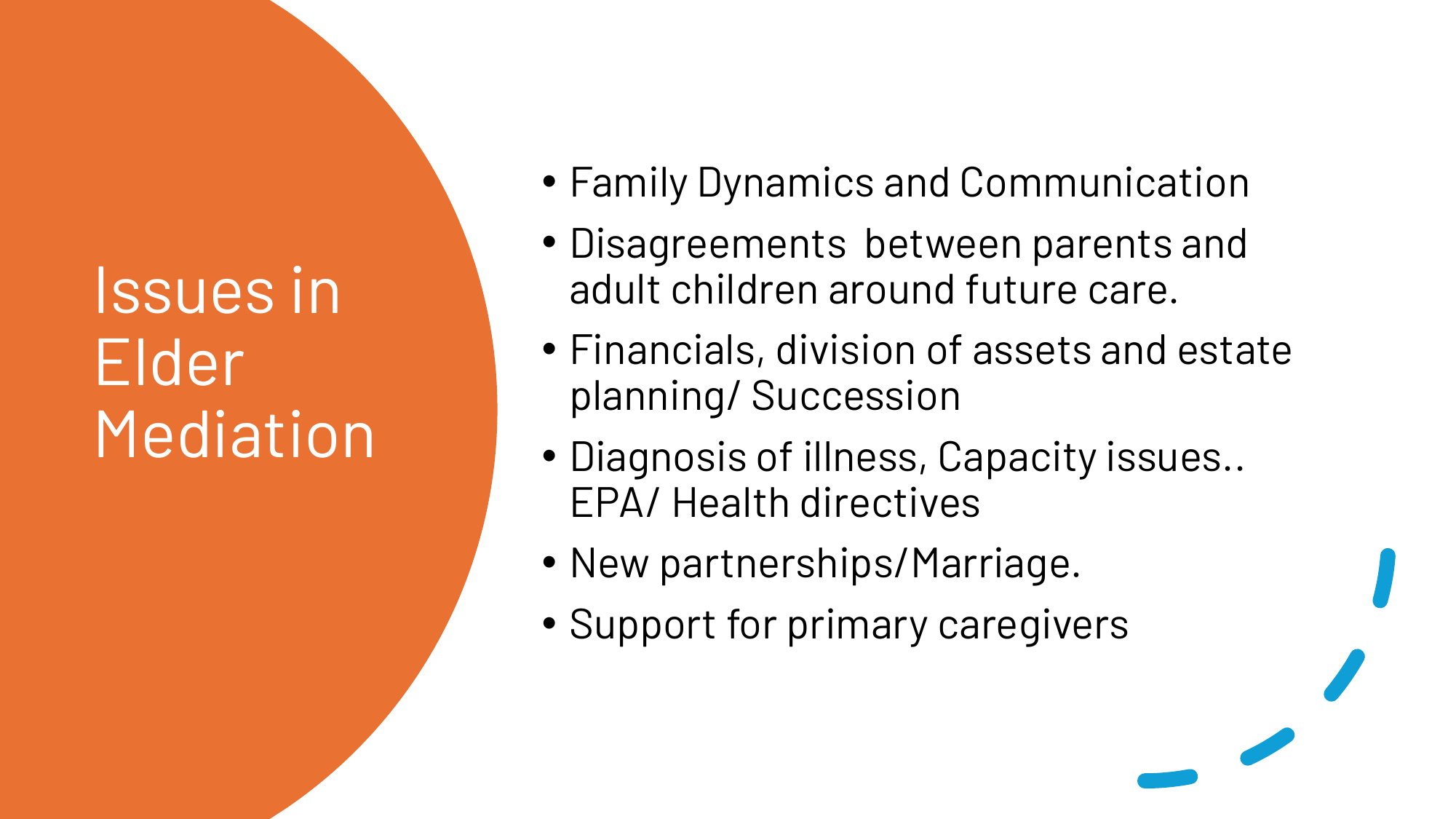

Family Dynamics and Communication
Disagreements  between parents and adult children around future care.
Financials, division of assets and estate planning/ Succession
Diagnosis of illness, Capacity issues.. EPA/ Health directives
New partnerships/Marriage.
Support for primary caregivers

# Issues in Elder Mediation